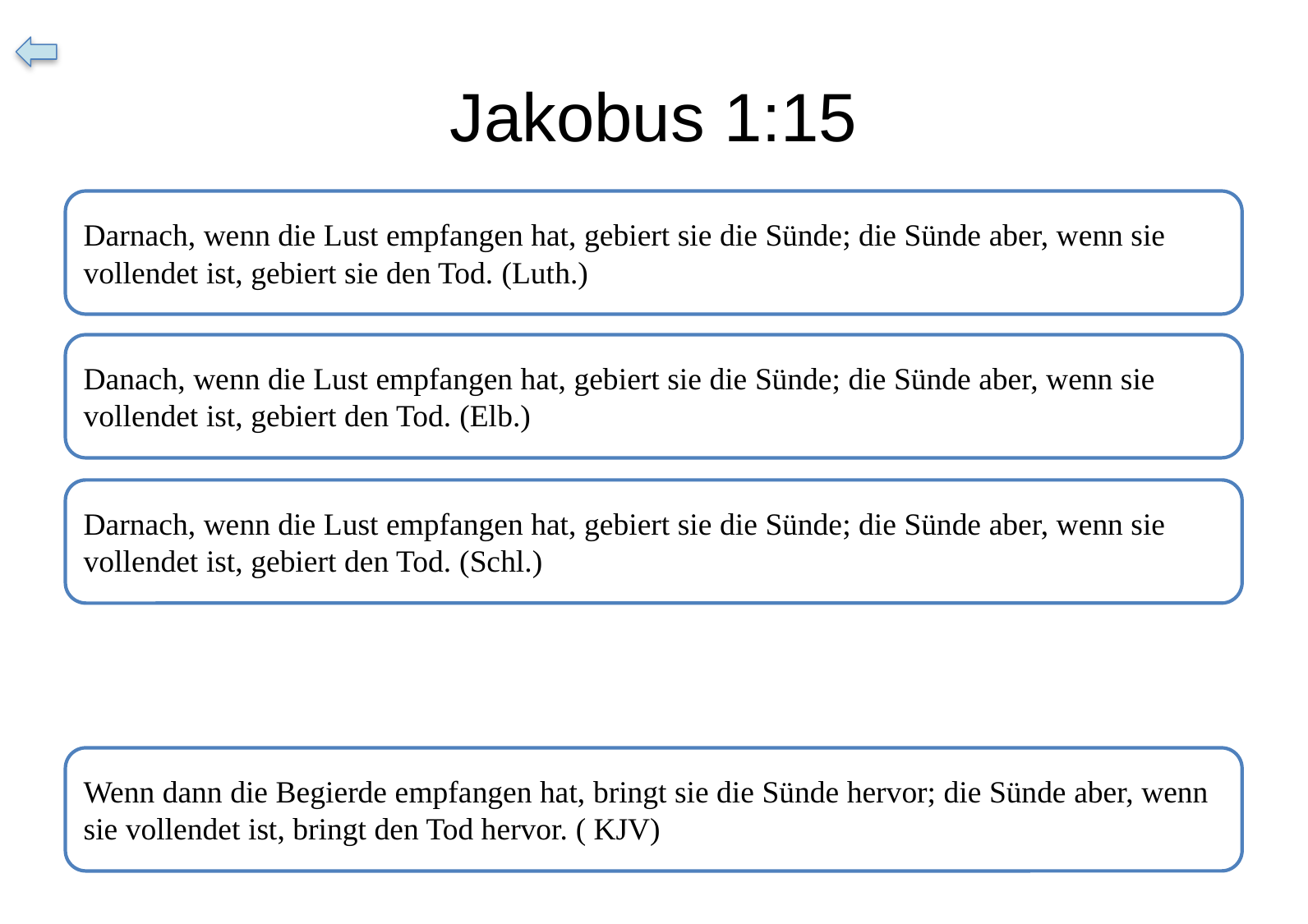

# Jakobus 1:15
Darnach, wenn die Lust empfangen hat, gebiert sie die Sünde; die Sünde aber, wenn sie vollendet ist, gebiert sie den Tod. (Luth.)
Danach, wenn die Lust empfangen hat, gebiert sie die Sünde; die Sünde aber, wenn sie vollendet ist, gebiert den Tod. (Elb.)
Darnach, wenn die Lust empfangen hat, gebiert sie die Sünde; die Sünde aber, wenn sie vollendet ist, gebiert den Tod. (Schl.)
Wenn dann die Begierde empfangen hat, bringt sie die Sünde hervor; die Sünde aber, wenn sie vollendet ist, bringt den Tod hervor. ( KJV)